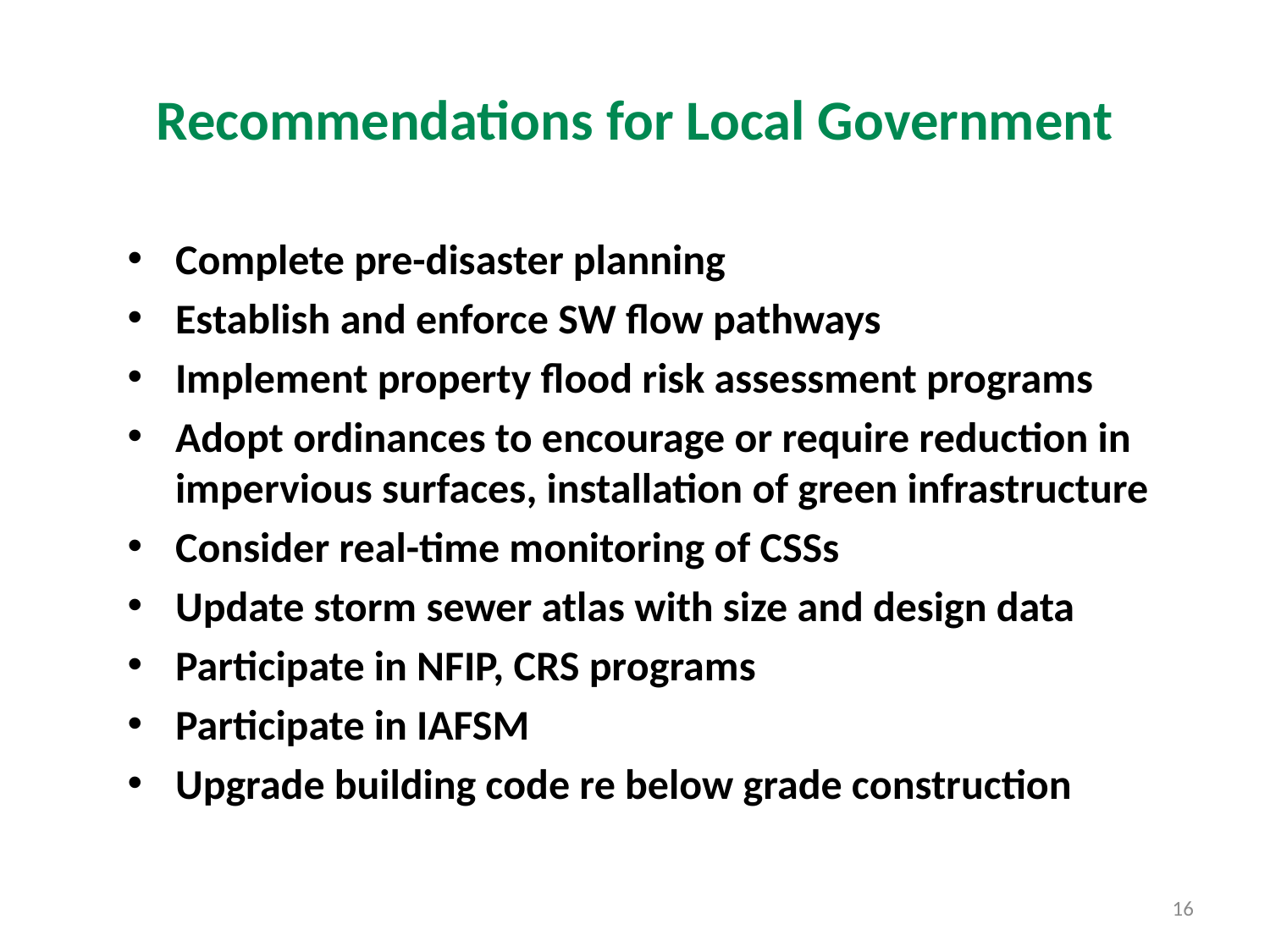

# Recommendations for Local Government

Complete pre-disaster planning
Establish and enforce SW flow pathways
Implement property flood risk assessment programs
Adopt ordinances to encourage or require reduction in impervious surfaces, installation of green infrastructure
Consider real-time monitoring of CSSs
Update storm sewer atlas with size and design data
Participate in NFIP, CRS programs
Participate in IAFSM
Upgrade building code re below grade construction
16